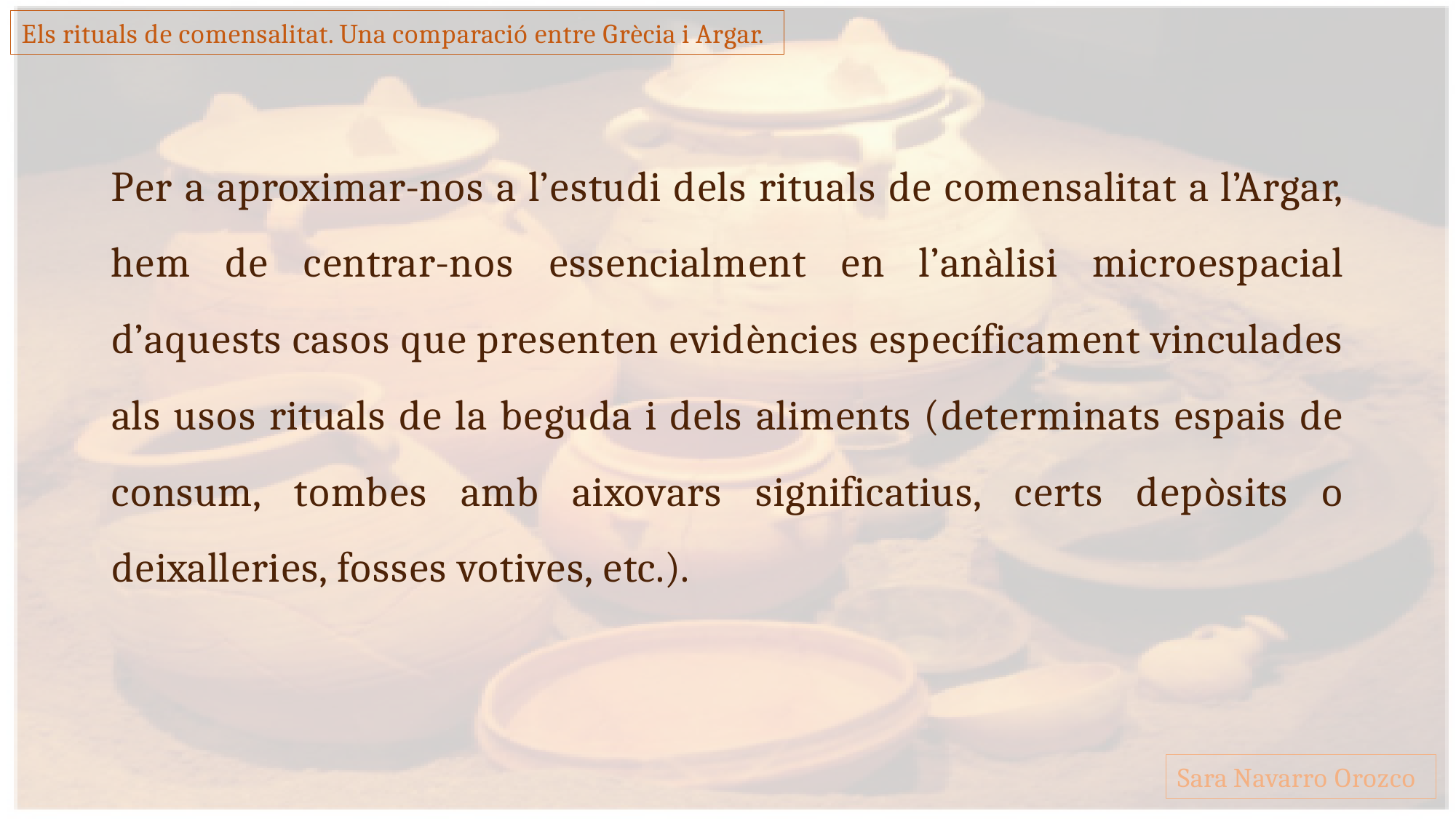

Els rituals de comensalitat. Una comparació entre Grècia i Argar.
Per a aproximar-nos a l’estudi dels rituals de comensalitat a l’Argar, hem de centrar-nos essencialment en l’anàlisi microespacial d’aquests casos que presenten evidències específicament vinculades als usos rituals de la beguda i dels aliments (determinats espais de consum, tombes amb aixovars significatius, certs depòsits o deixalleries, fosses votives, etc.).
Sara Navarro Orozco